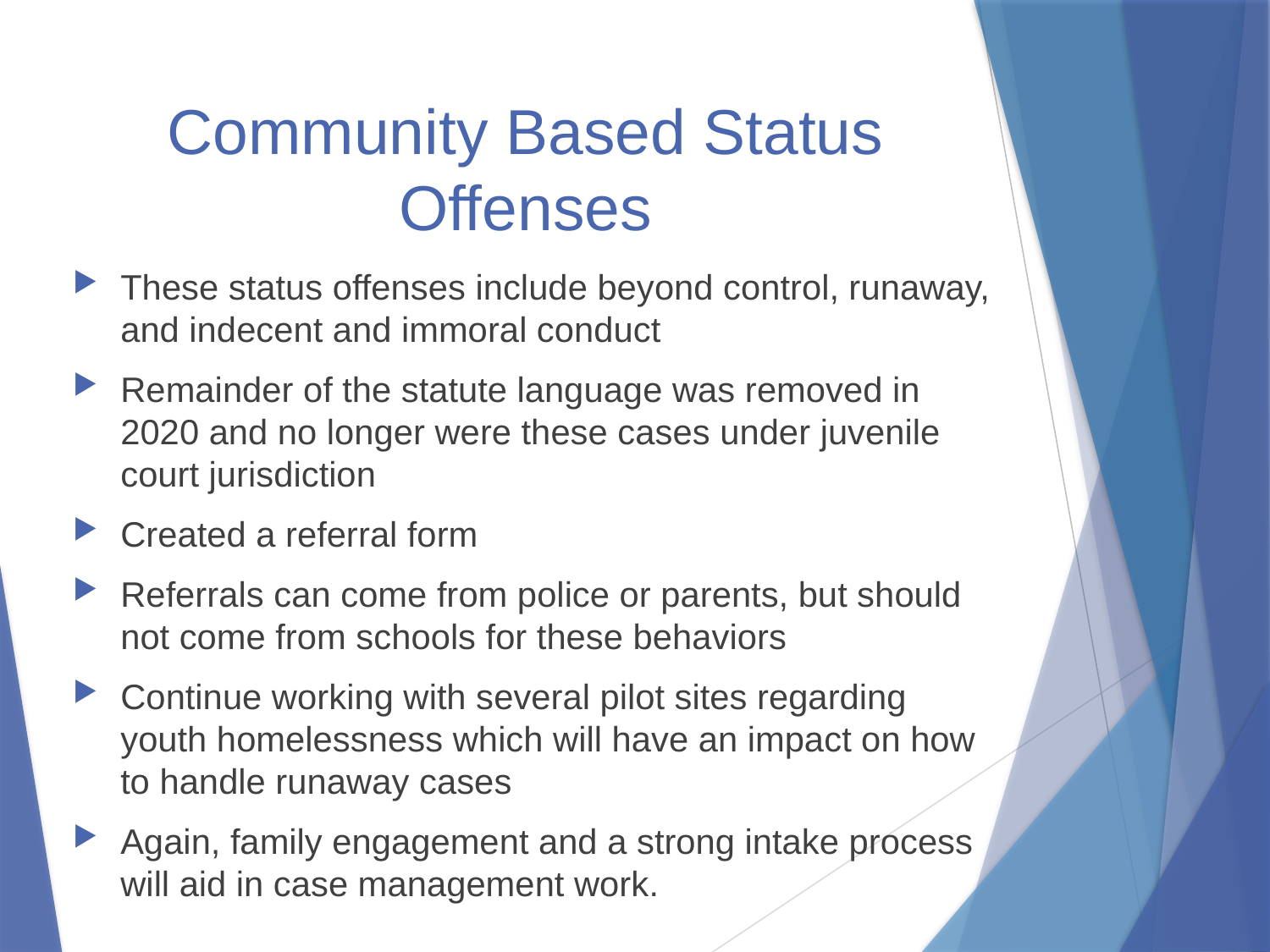

# Community Based Status Offenses
These status offenses include beyond control, runaway, and indecent and immoral conduct
Remainder of the statute language was removed in 2020 and no longer were these cases under juvenile court jurisdiction
Created a referral form
Referrals can come from police or parents, but should not come from schools for these behaviors
Continue working with several pilot sites regarding youth homelessness which will have an impact on how to handle runaway cases
Again, family engagement and a strong intake process will aid in case management work.